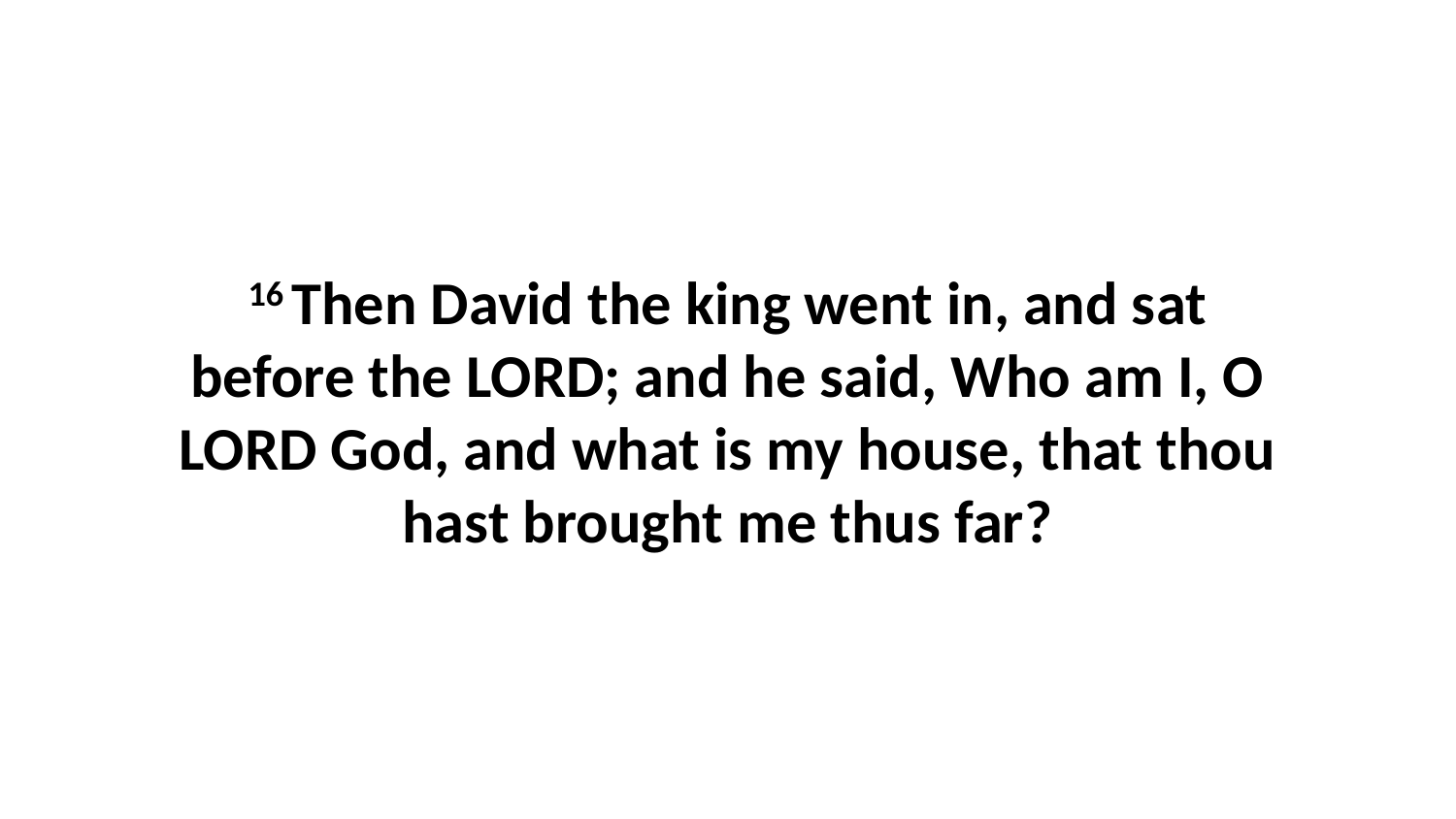

16 Then David the king went in, and sat before the LORD; and he said, Who am I, O LORD God, and what is my house, that thou hast brought me thus far?